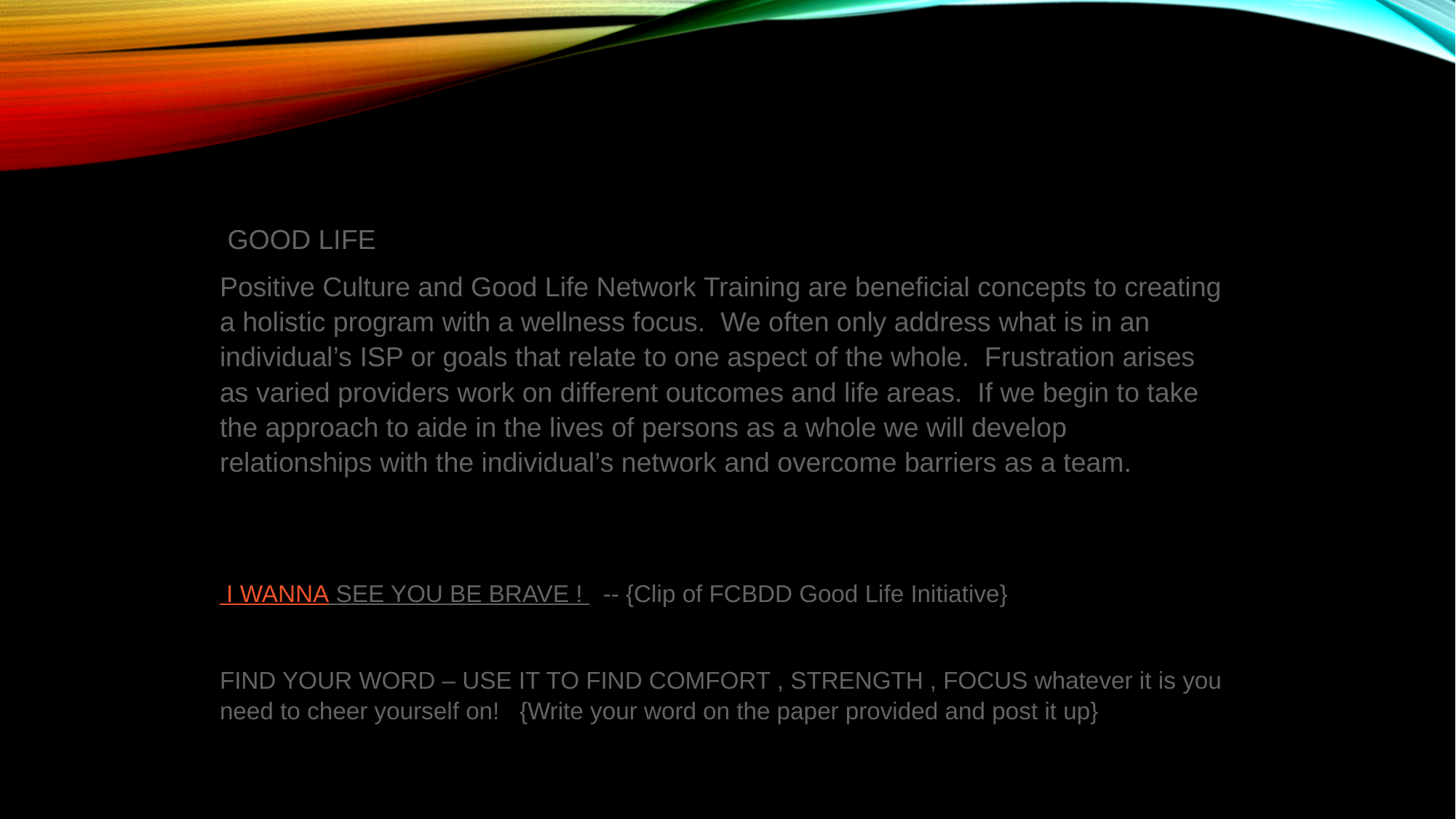

GOOD LIFE
Positive Culture and Good Life Network Training are beneficial concepts to creating a holistic program with a wellness focus.  We often only address what is in an individual’s ISP or goals that relate to one aspect of the whole.  Frustration arises as varied providers work on different outcomes and life areas.  If we begin to take the approach to aide in the lives of persons as a whole we will develop relationships with the individual’s network and overcome barriers as a team.

 I WANNA SEE YOU BE BRAVE !   -- {Clip of FCBDD Good Life Initiative}

FIND YOUR WORD – USE IT TO FIND COMFORT , STRENGTH , FOCUS whatever it is you need to cheer yourself on!   {Write your word on the paper provided and post it up}